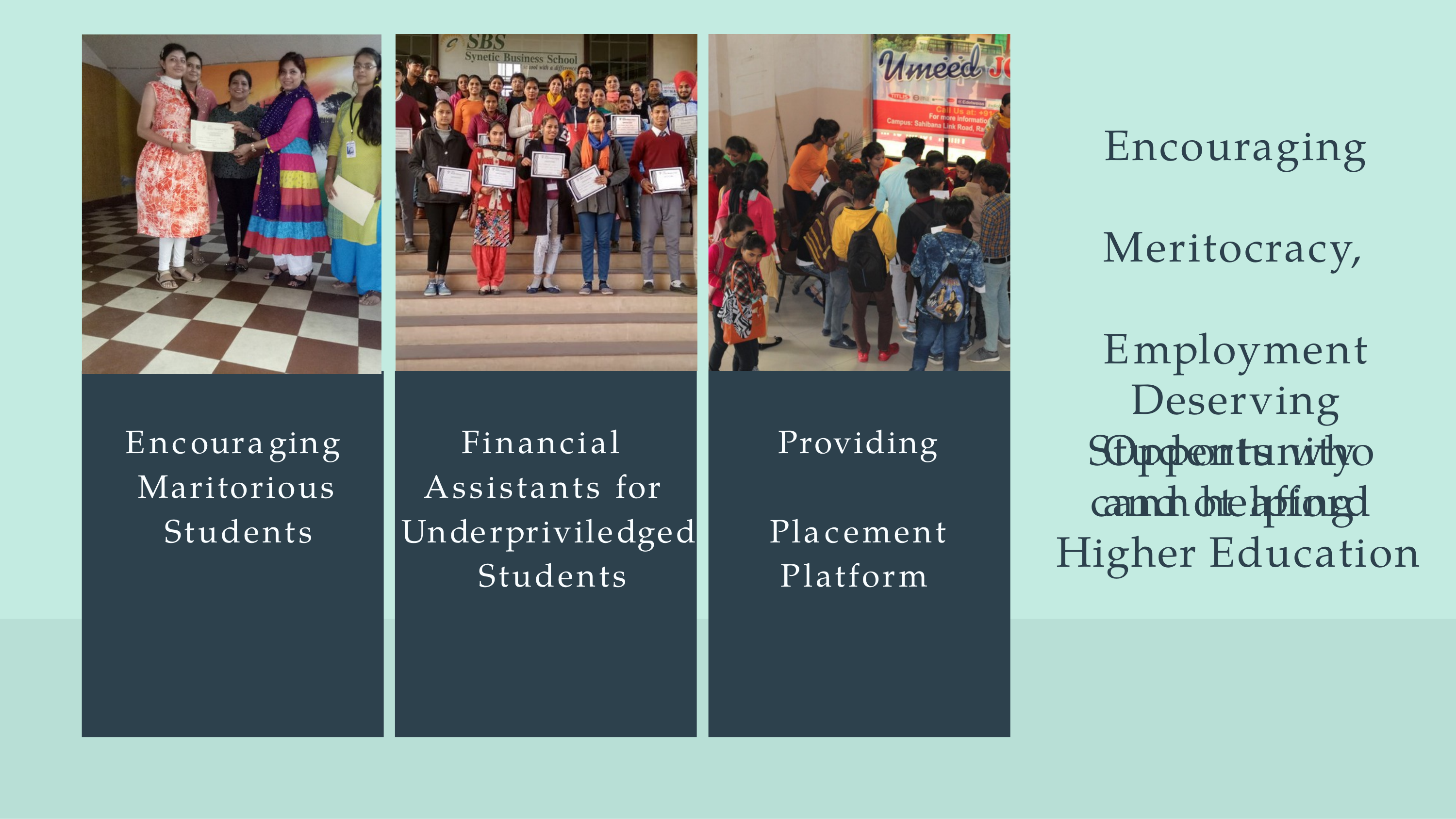

# Encouraging  Meritocracy,  Employment  Opportunity  and helping
Deserving  Students who  cannot afford  Higher Education

Encouraging  Maritorious  Students
Financial  Assistants for  Underpriviledged  Students
Providing  Placement  Platform